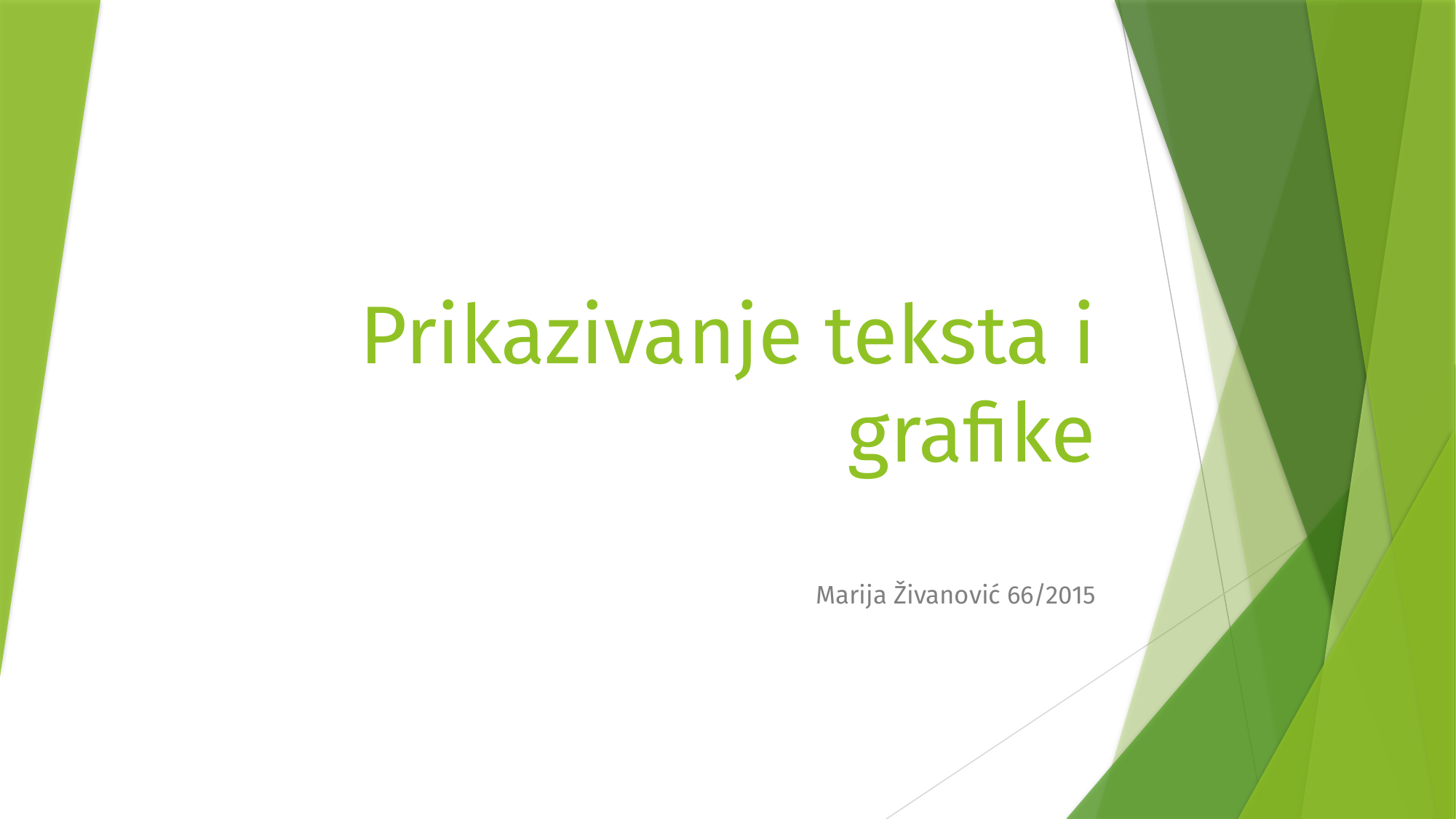

# Prikazivanje teksta i grafike

Marija Živanović 66/2015